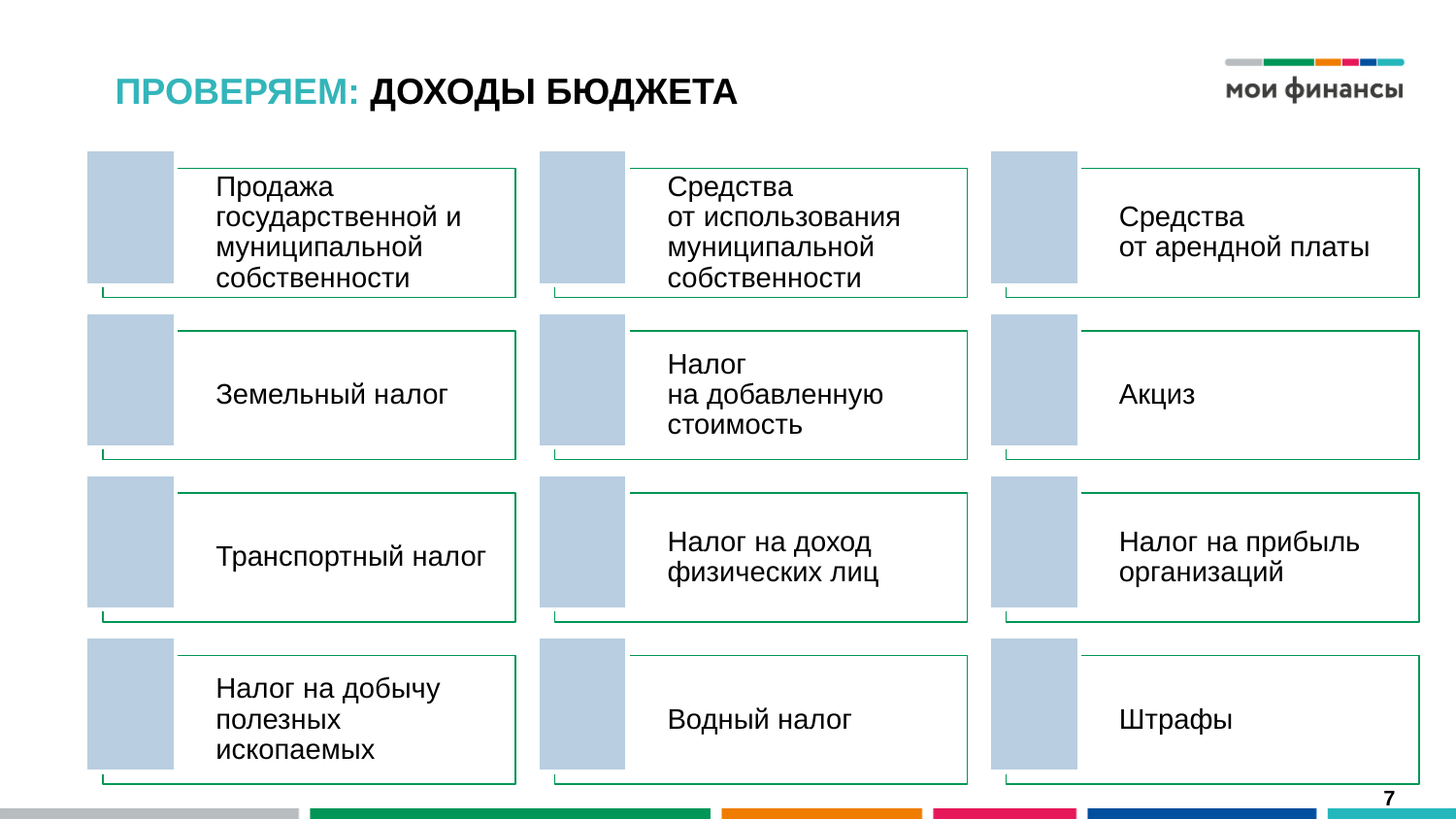

ПРОВЕРЯЕМ: ДОХОДЫ БЮДЖЕТА

Продажа государственной и муниципальной собственности

Средства
от использования муниципальной собственности

Средства
от арендной платы

Земельный налог

Налог
на добавленную стоимость

Акциз

Транспортный налог

Налог на доход физических лиц

Налог на прибыль организаций

Налог на добычу полезных ископаемых

Водный налог

Штрафы
7